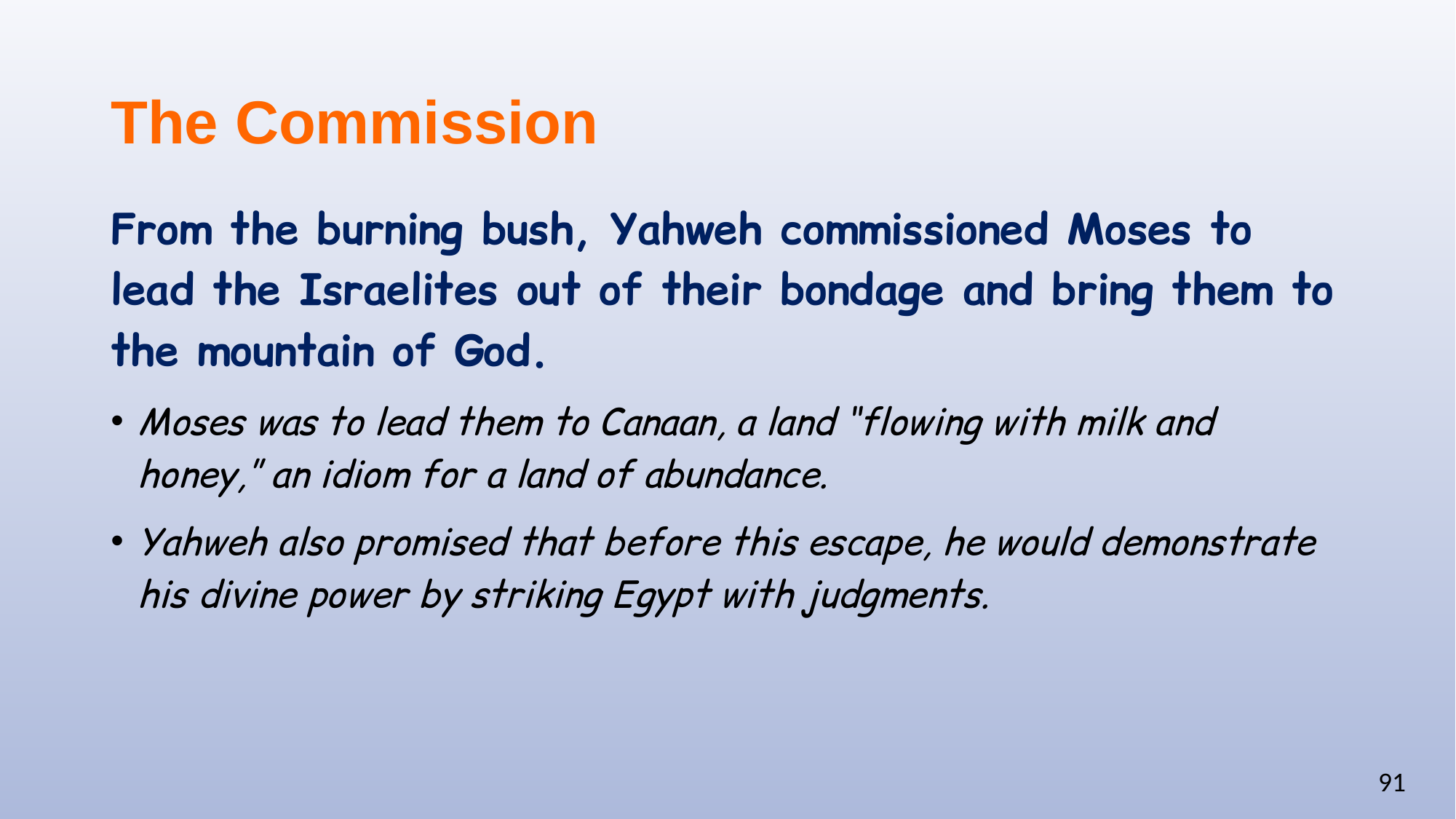

# The Commission
From the burning bush, Yahweh commissioned Moses to lead the Israelites out of their bondage and bring them to the mountain of God.
Moses was to lead them to Canaan, a land “flowing with milk and honey,” an idiom for a land of abundance.
Yahweh also promised that before this escape, he would demonstrate his divine power by striking Egypt with judgments.
91